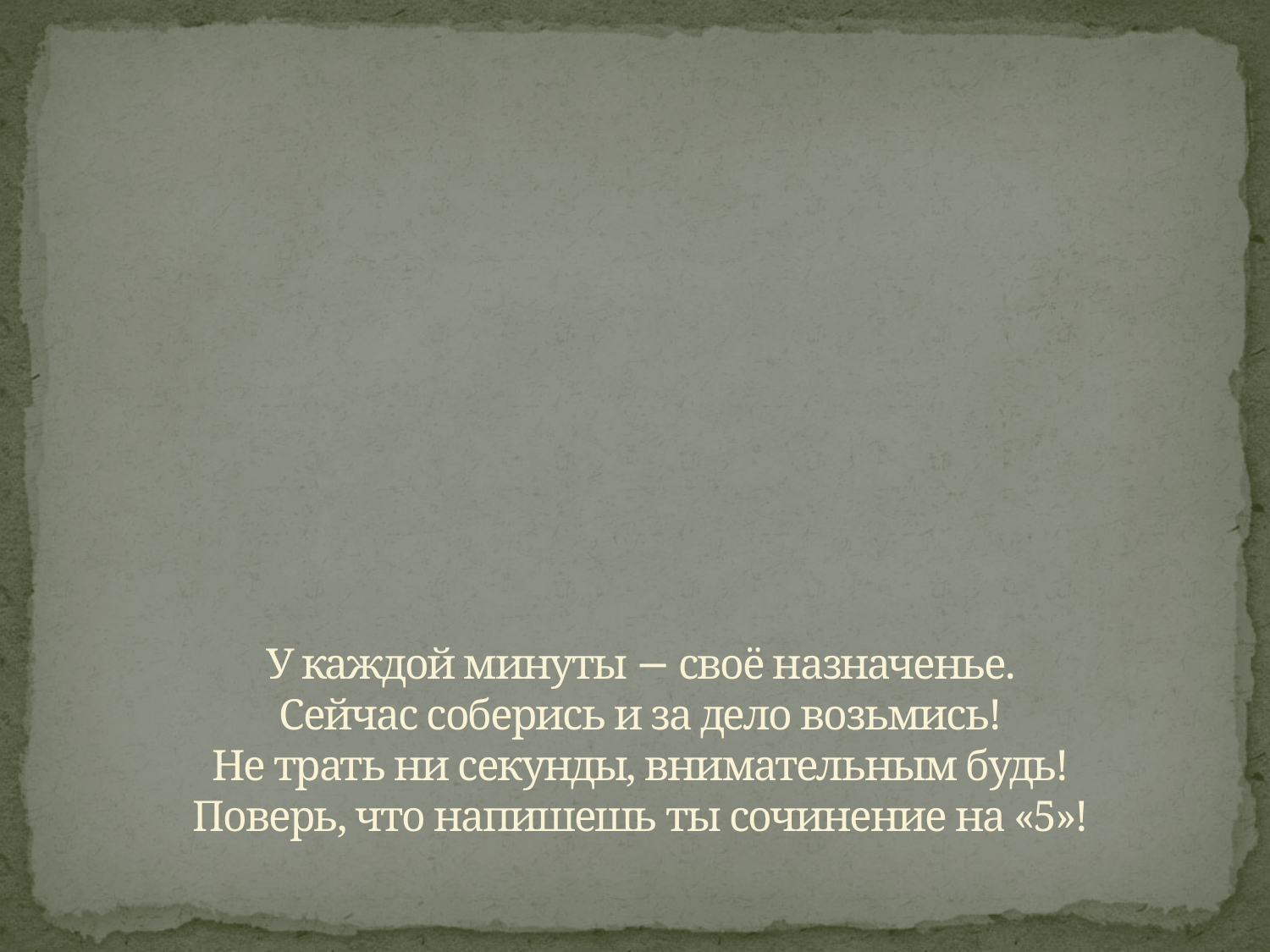

У каждой минуты − своё назначенье.
Сейчас соберись и за дело возьмись!
Не трать ни секунды, внимательным будь!
Поверь, что напишешь ты сочинение на «5»!
УДАЧИ!!!